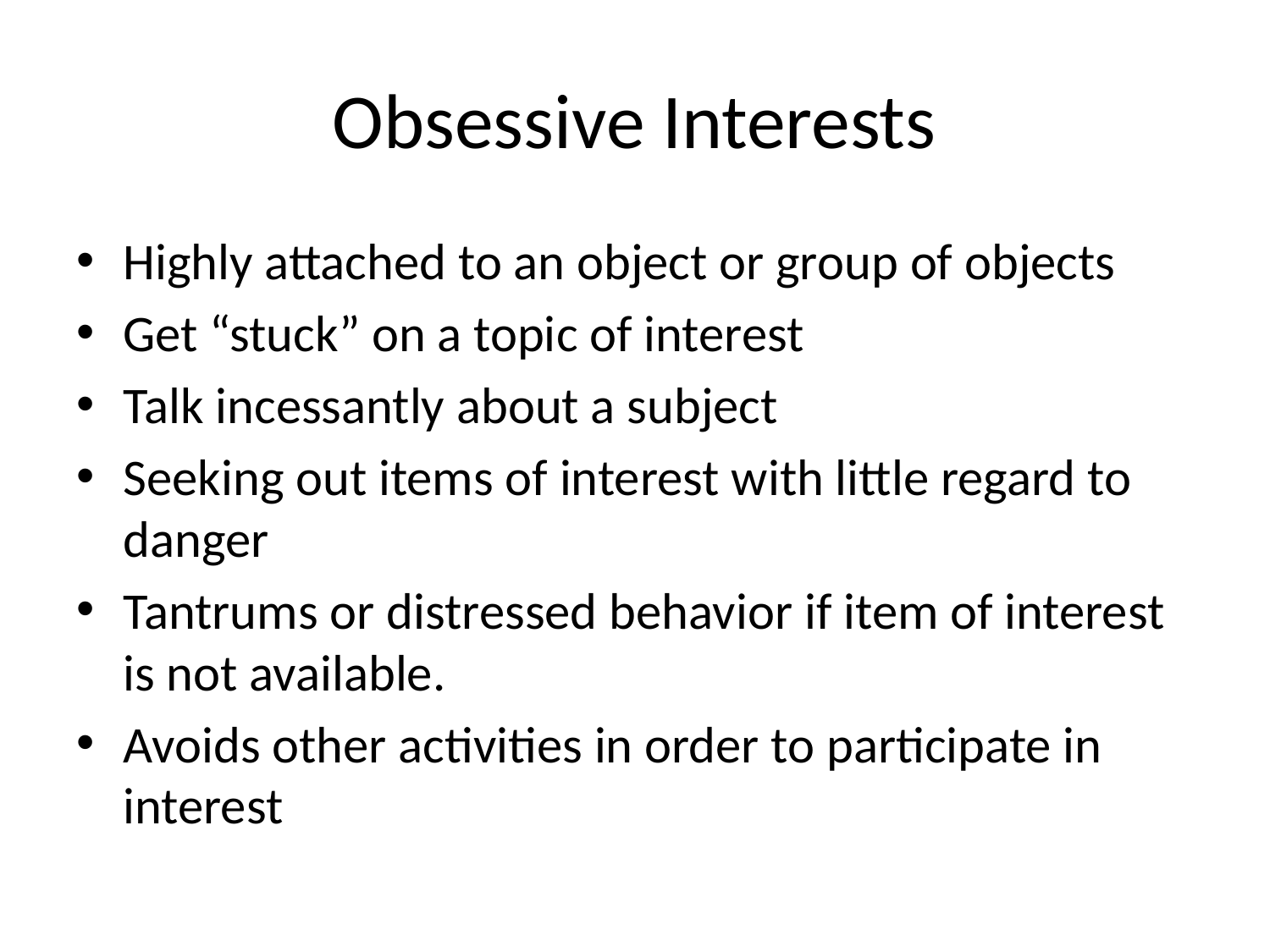

# Obsessive Interests
Highly attached to an object or group of objects
Get “stuck” on a topic of interest
Talk incessantly about a subject
Seeking out items of interest with little regard to danger
Tantrums or distressed behavior if item of interest is not available.
Avoids other activities in order to participate in interest